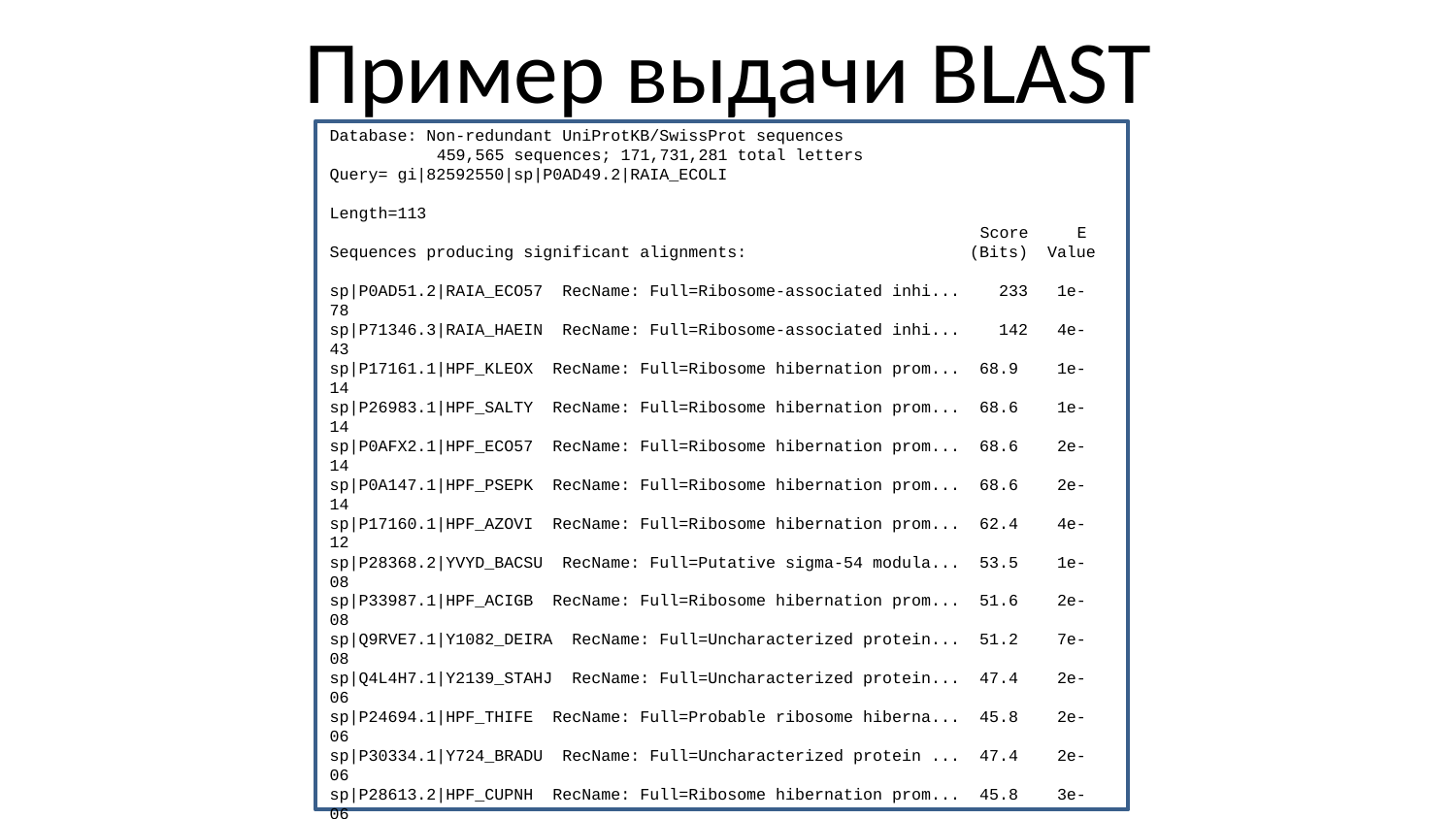

# Пример выдачи BLAST
Database: Non-redundant UniProtKB/SwissProt sequences
           459,565 sequences; 171,731,281 total letters
Query= gi|82592550|sp|P0AD49.2|RAIA_ECOLI

Length=113
                                                                   Score     E
Sequences producing significant alignments:                       (Bits)  Value

sp|P0AD51.2|RAIA_ECO57  RecName: Full=Ribosome-associated inhi...    233   1e-78
sp|P71346.3|RAIA_HAEIN  RecName: Full=Ribosome-associated inhi...    142   4e-43
sp|P17161.1|HPF_KLEOX  RecName: Full=Ribosome hibernation prom...  68.9    1e-14
sp|P26983.1|HPF_SALTY  RecName: Full=Ribosome hibernation prom...  68.6    1e-14
sp|P0AFX2.1|HPF_ECO57  RecName: Full=Ribosome hibernation prom...  68.6    2e-14
sp|P0A147.1|HPF_PSEPK  RecName: Full=Ribosome hibernation prom...  68.6    2e-14
sp|P17160.1|HPF_AZOVI  RecName: Full=Ribosome hibernation prom...  62.4    4e-12
sp|P28368.2|YVYD_BACSU  RecName: Full=Putative sigma-54 modula...  53.5    1e-08
sp|P33987.1|HPF_ACIGB  RecName: Full=Ribosome hibernation prom...  51.6    2e-08
sp|Q9RVE7.1|Y1082_DEIRA  RecName: Full=Uncharacterized protein...  51.2    7e-08
sp|Q4L4H7.1|Y2139_STAHJ  RecName: Full=Uncharacterized protein...  47.4    2e-06
sp|P24694.1|HPF_THIFE  RecName: Full=Probable ribosome hiberna...  45.8    2e-06
sp|P30334.1|Y724_BRADU  RecName: Full=Uncharacterized protein ...  47.4    2e-06
sp|P28613.2|HPF_CUPNH  RecName: Full=Ribosome hibernation prom...  45.8    3e-06
sp|P47995.2|Y400_STACT  RecName: Full=Uncharacterized protein ...  46.2    4e-06
sp|Q5HQX7.1|Y419_STAEQ  RecName: Full=Uncharacterized protein ...  45.8    6e-06
sp|Q5HHR8.1|Y815_STAAC  RecName: Full=Uncharacterized protein ...  42.7    1e-04
sp|Q6GB78.1|Y717_STAAS  RecName: Full=Uncharacterized protein ...  42.4    1e-04
sp|Q5XAQ7.1|RAFY_STRP6  RecName: Full=Ribosome-associated fact...  42.0    2e-04
sp|Q49VV1.1|Y1964_STAS1  RecName: Full=Uncharacterized protein...  40.0    8e-04
sp|P19954.2|PRSP1_SPIOL  RecName: Full=Ribosome-binding factor...  36.2    0.022
sp|Q49158.2|SYK_MYCFP  RecName: Full=Lysine--tRNA ligase; AltN...  30.0    3.2
sp|B5IEE5.1|PSB_ACIB4  RecName: Full=Proteasome subunit beta; ...  30.0    3.4
sp|A3D1Q8.1|UPPP_SHEB5  RecName: Full=Undecaprenyl-diphosphata...  30.0    3.8
sp|Q12KC1.1|UPPP_SHEDO  RecName: Full=Undecaprenyl-diphosphata...  28.9    9.2
sp|Q550R2.1|CTXB_DICDI  RecName: Full=Cortexillin-2; AltName: ...  28.9    9.4